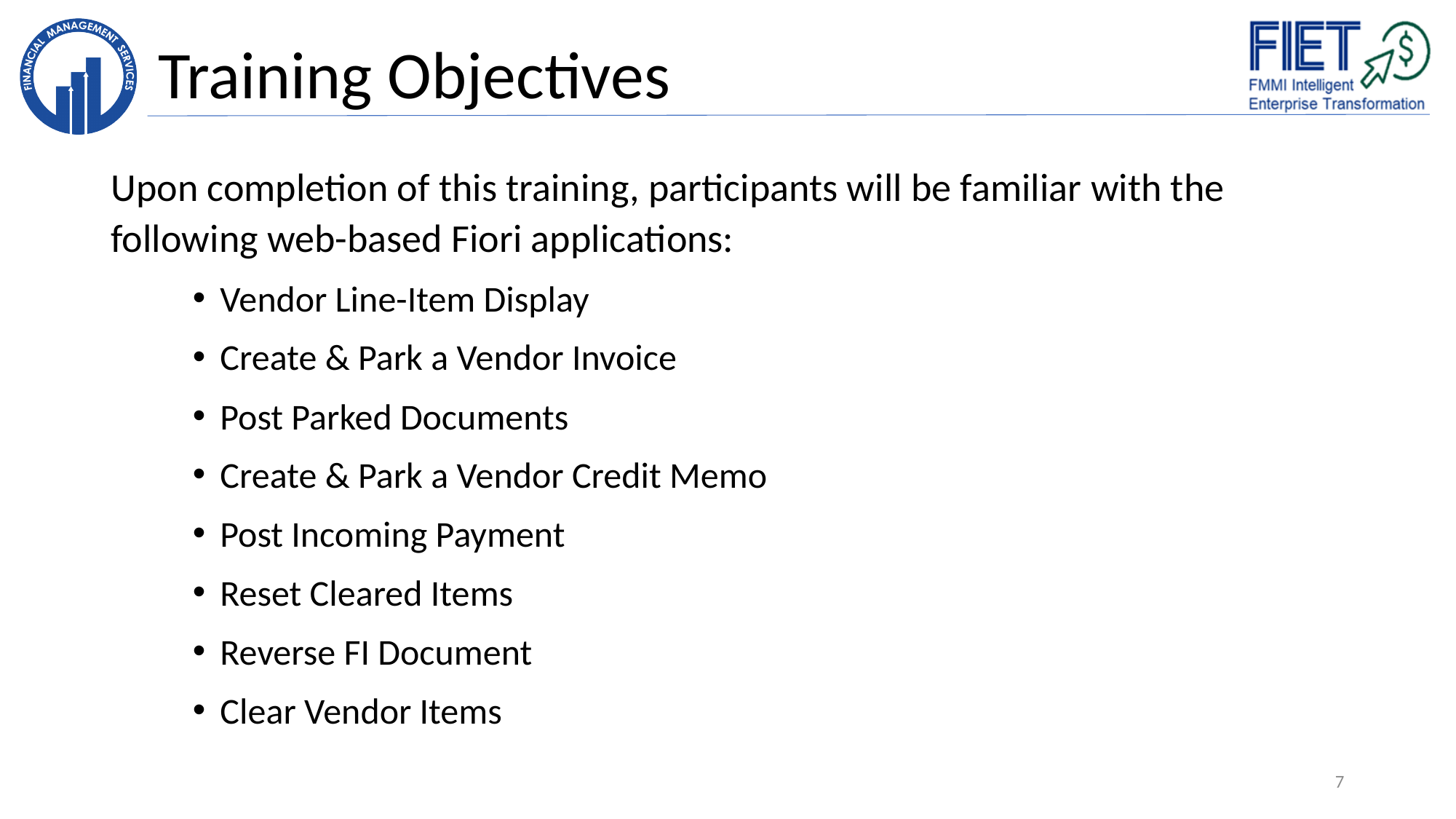

# Training Objectives
Upon completion of this training, participants will be familiar with the following web-based Fiori applications:
Vendor Line-Item Display
Create & Park a Vendor Invoice
Post Parked Documents
Create & Park a Vendor Credit Memo
Post Incoming Payment
Reset Cleared Items
Reverse FI Document
Clear Vendor Items

7